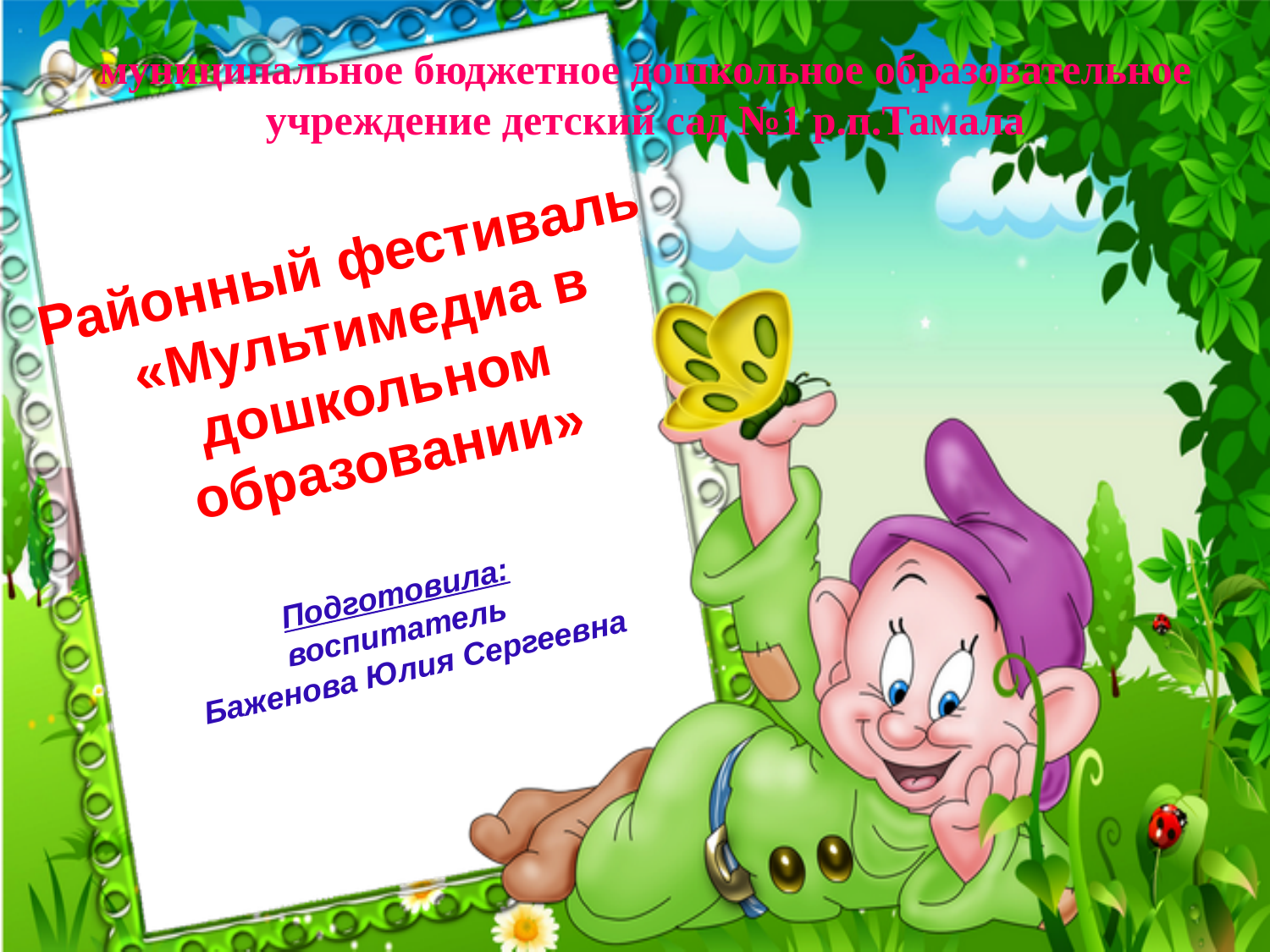

муниципальное бюджетное дошкольное образовательное учреждение детский сад №1 р.п.Тамала
Районный фестиваль
«Мультимедиа в дошкольном образовании»
Подготовила:
                     воспитатель
 Баженова Юлия Сергеевна